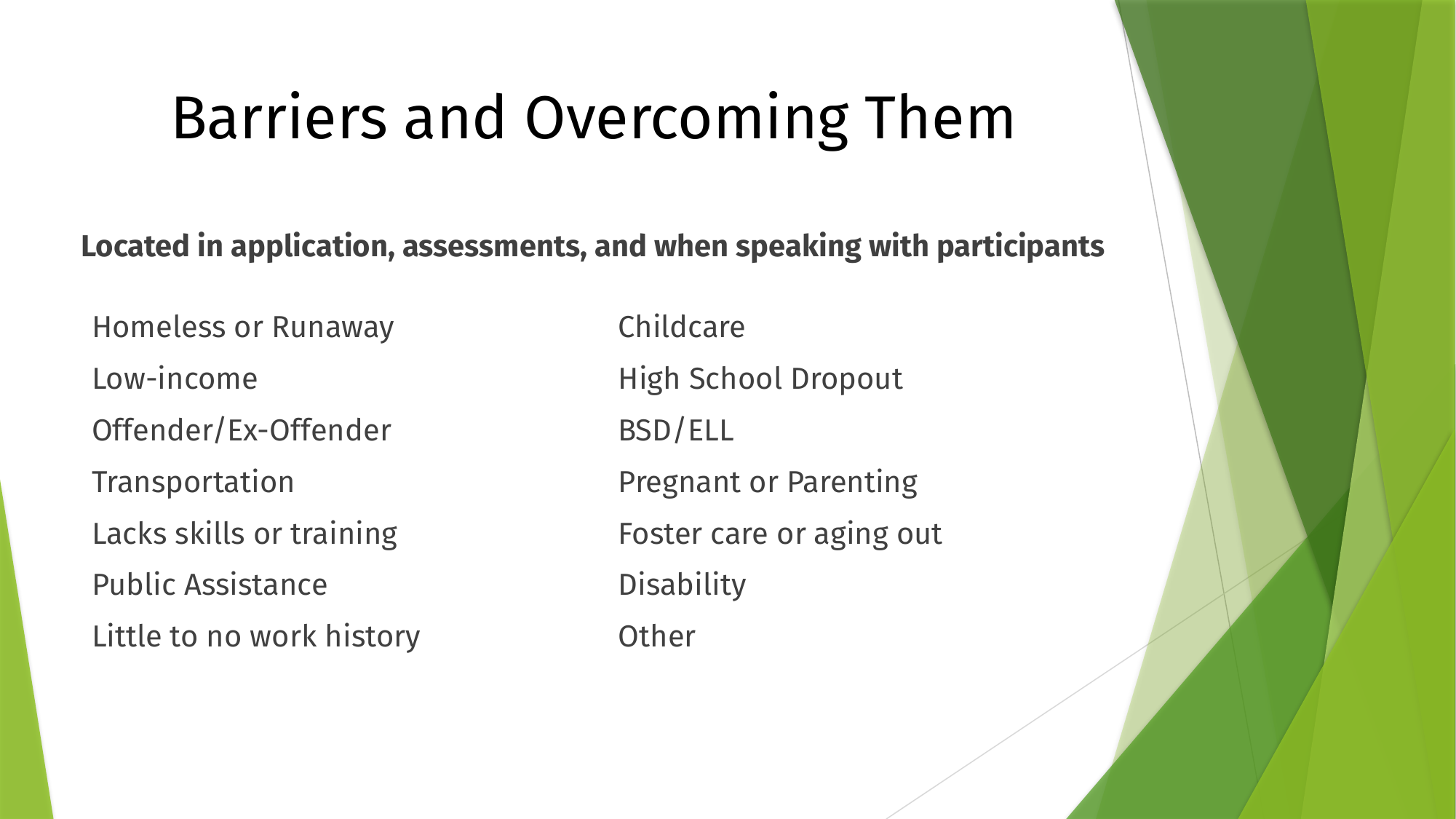

# Barriers and Overcoming Them
Located in application, assessments, and when speaking with participants
Homeless or Runaway
Low-income
Offender/Ex-Offender
Transportation
Lacks skills or training
Public Assistance
Little to no work history
Childcare
High School Dropout
BSD/ELL
Pregnant or Parenting
Foster care or aging out
Disability
Other